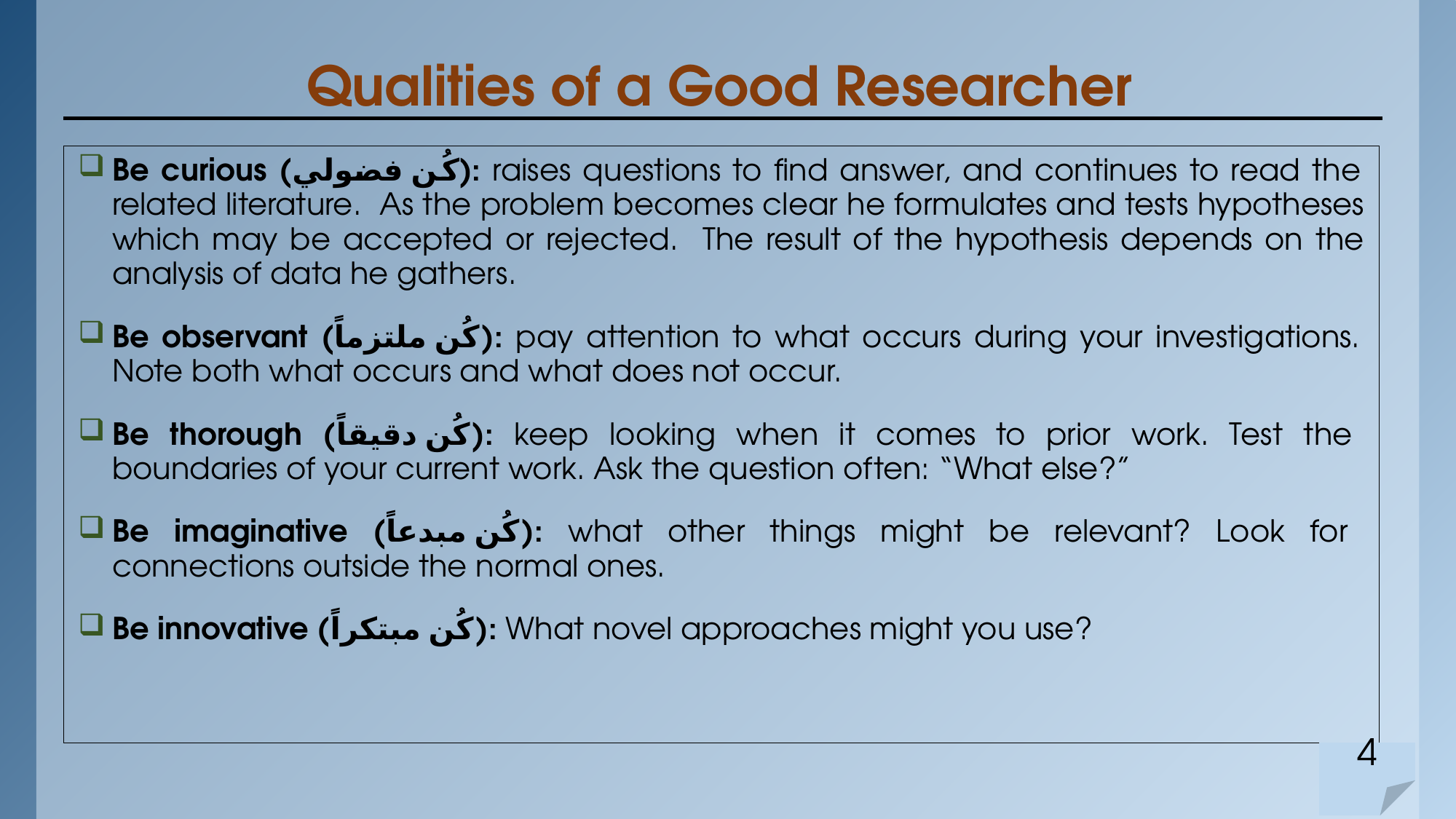

# Qualities of a Good Researcher
Be curious (كُن فضولي): raises questions to find answer, and continues to read the related literature.  As the problem becomes clear he formulates and tests hypotheses which may be accepted or rejected.  The result of the hypothesis depends on the analysis of data he gathers.
Be observant (كُن ملتزماً): pay attention to what occurs during your investigations. Note both what occurs and what does not occur.
Be thorough (كُن دقيقاً): keep looking when it comes to prior work. Test the boundaries of your current work. Ask the question often: “What else?”
Be imaginative (كُن مبدعاً): what other things might be relevant? Look for connections outside the normal ones.
Be innovative (كُن مبتكراً): What novel approaches might you use?
4